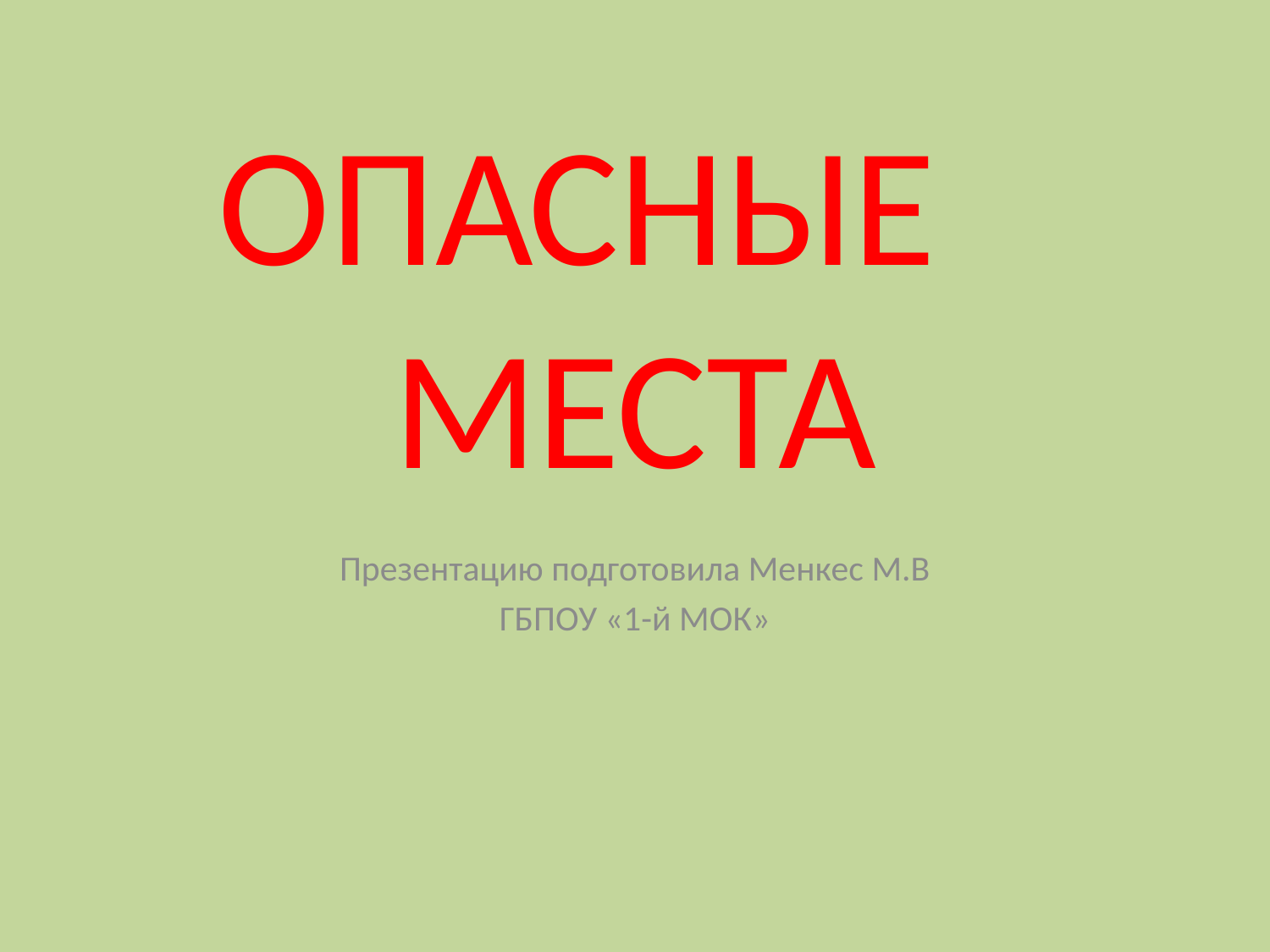

# ОПАСНЫЕ    МЕСТА
Презентацию подготовила Менкес М.В
ГБПОУ «1-й МОК»